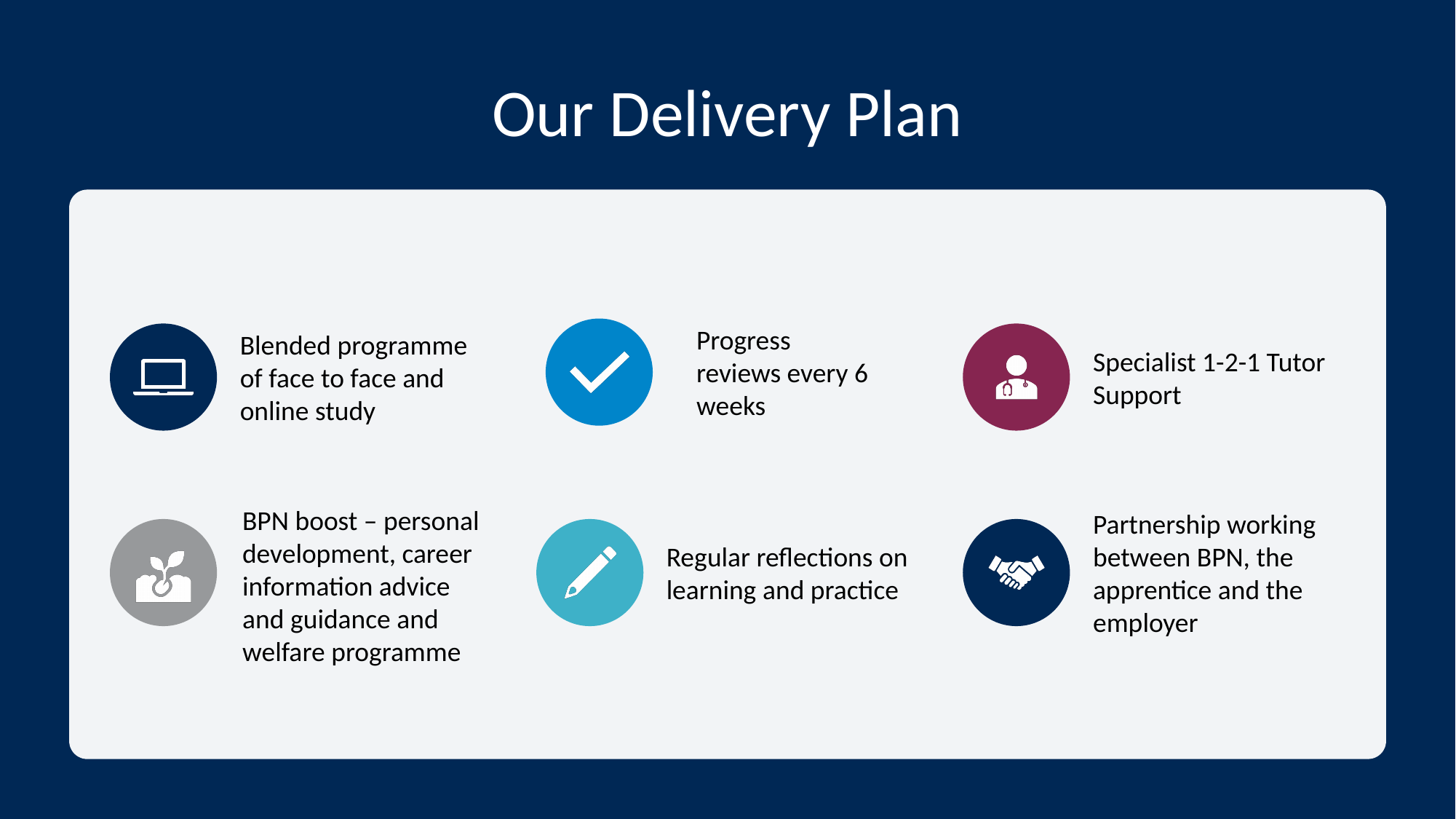

# Our Delivery Plan

Blended programme of face to face and online study

Specialist 1-2-1 Tutor Support
BPN boost – personal development, career information advice and guidance and welfare programme
Regular reflections on learning and practice
Partnership working between BPN, the apprentice and the employer
Progress reviews every 6 weeks